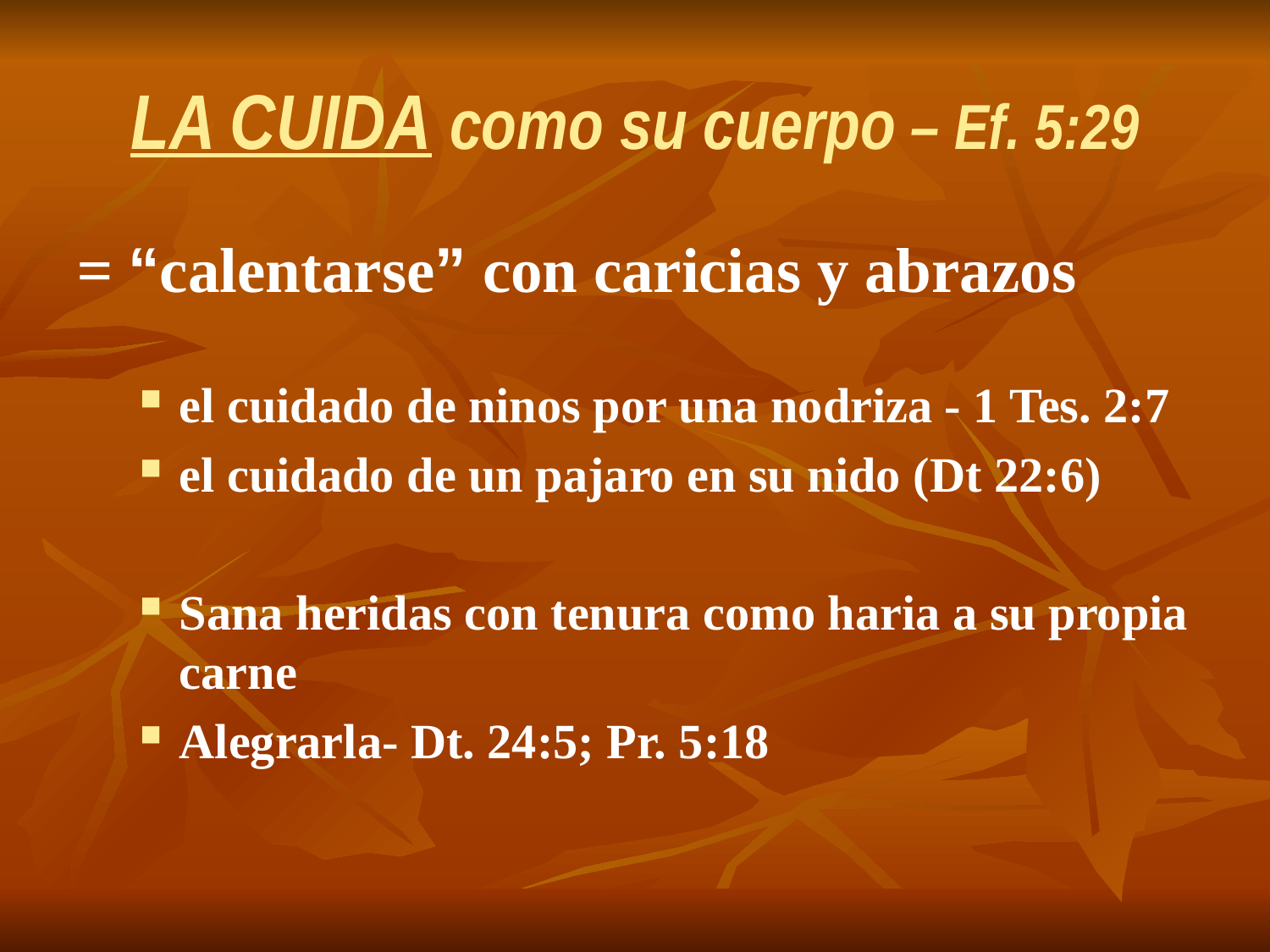

# LA CUIDA como su cuerpo – Ef. 5:29
= “calentarse” con caricias y abrazos

el cuidado de ninos por una nodriza - 1 Tes. 2:7
el cuidado de un pajaro en su nido (Dt 22:6)

Sana heridas con tenura como haria a su propia carne
Alegrarla- Dt. 24:5; Pr. 5:18